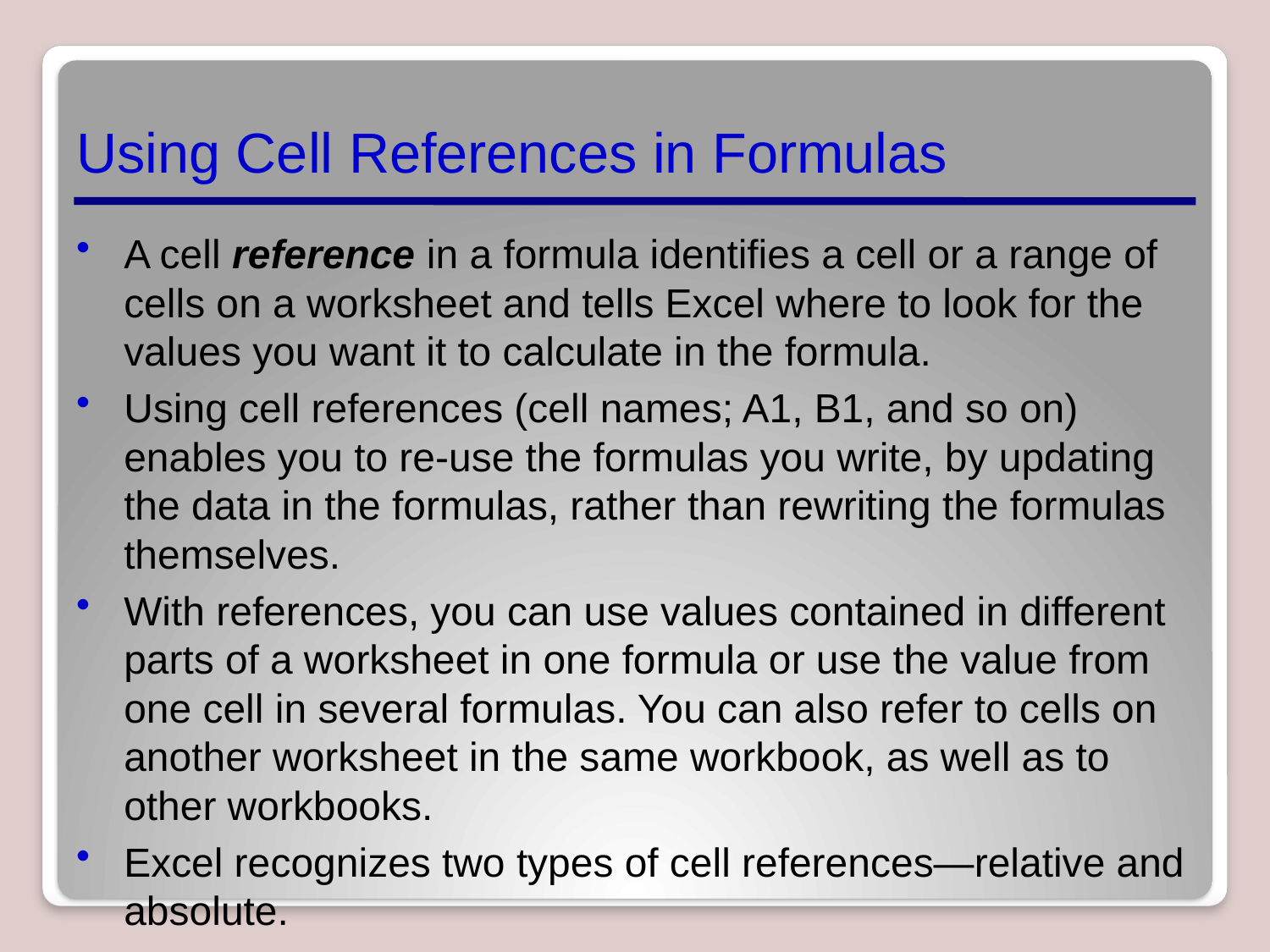

# Using Cell References in Formulas
A cell reference in a formula identifies a cell or a range of cells on a worksheet and tells Excel where to look for the values you want it to calculate in the formula.
Using cell references (cell names; A1, B1, and so on) enables you to re-use the formulas you write, by updating the data in the formulas, rather than rewriting the formulas themselves.
With references, you can use values contained in different parts of a worksheet in one formula or use the value from one cell in several formulas. You can also refer to cells on another worksheet in the same workbook, as well as to other workbooks.
Excel recognizes two types of cell references—relative and absolute.